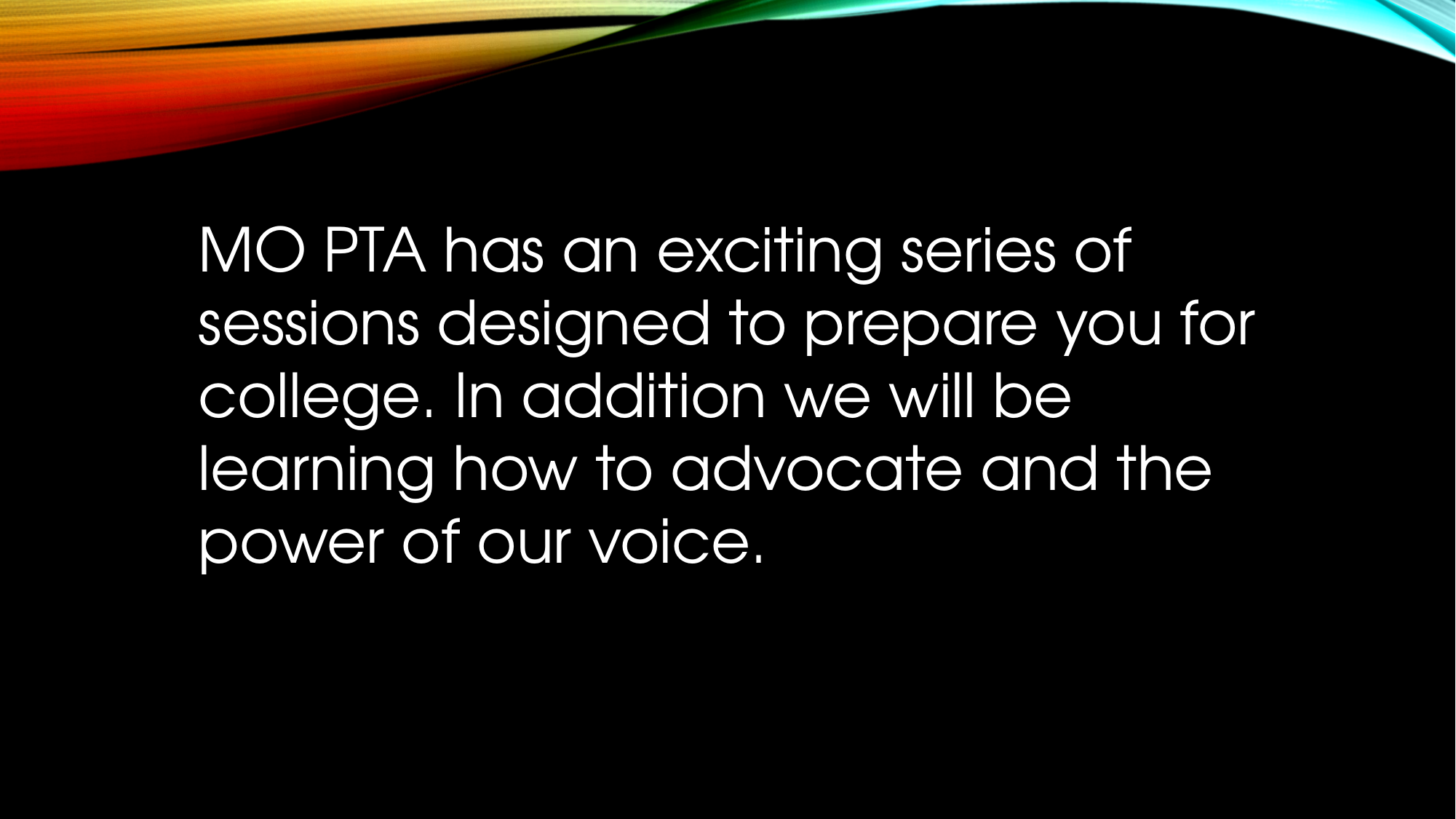

MO PTA has an exciting series of sessions designed to prepare you for college. In addition we will be learning how to advocate and the power of our voice.